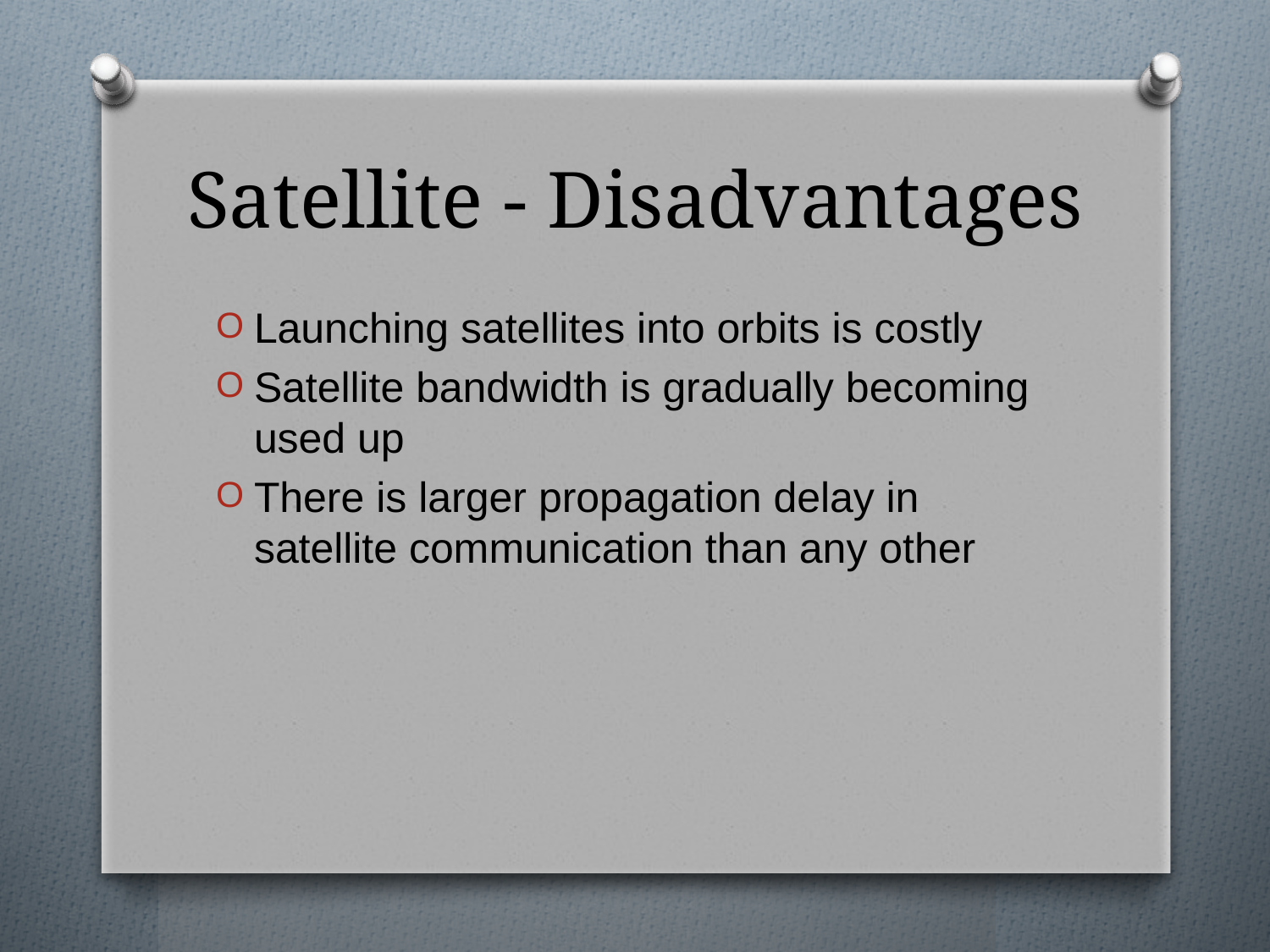

# Satellite - Disadvantages
Launching satellites into orbits is costly
Satellite bandwidth is gradually becoming used up
There is larger propagation delay in satellite communication than any other